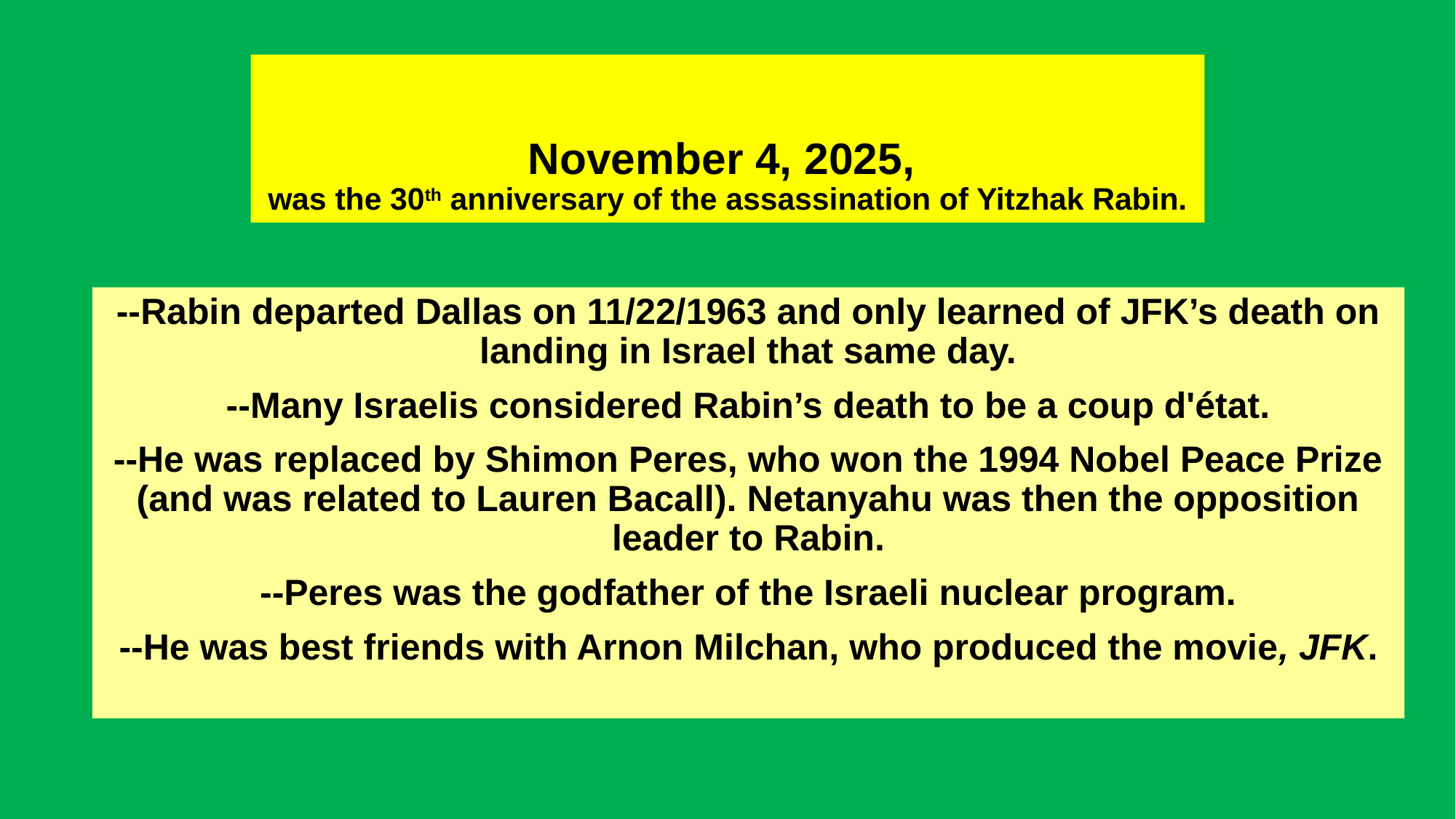

# November 4, 2025, was the 30th anniversary of the assassination of Yitzhak Rabin.
--Rabin departed Dallas on 11/22/1963 and only learned of JFK’s death on landing in Israel that same day.
--Many Israelis considered Rabin’s death to be a coup d'état.
--He was replaced by Shimon Peres, who won the 1994 Nobel Peace Prize (and was related to Lauren Bacall). Netanyahu was then the opposition leader to Rabin.
--Peres was the godfather of the Israeli nuclear program.
--He was best friends with Arnon Milchan, who produced the movie, JFK.